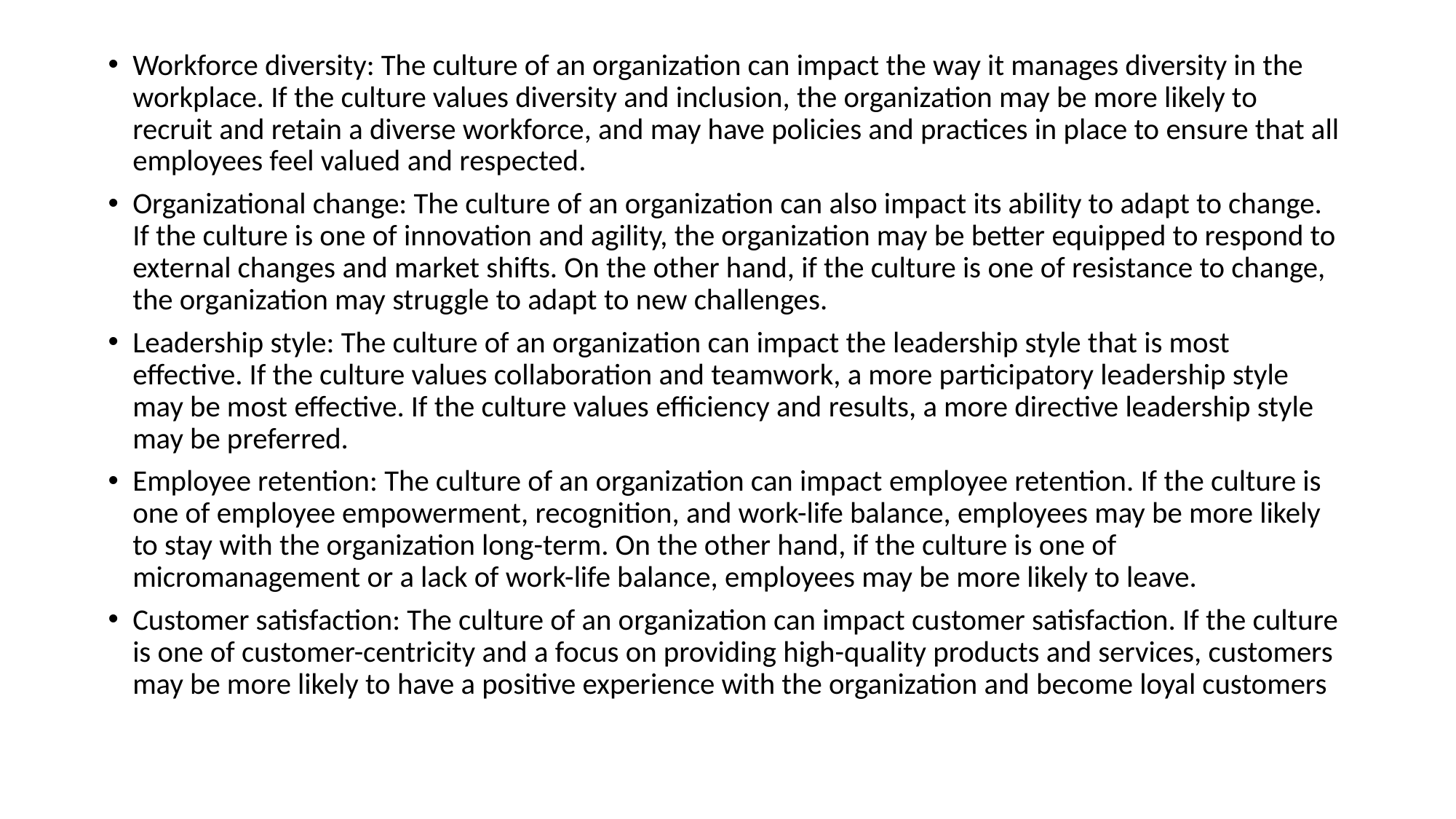

Workforce diversity: The culture of an organization can impact the way it manages diversity in the workplace. If the culture values diversity and inclusion, the organization may be more likely to recruit and retain a diverse workforce, and may have policies and practices in place to ensure that all employees feel valued and respected.
Organizational change: The culture of an organization can also impact its ability to adapt to change. If the culture is one of innovation and agility, the organization may be better equipped to respond to external changes and market shifts. On the other hand, if the culture is one of resistance to change, the organization may struggle to adapt to new challenges.
Leadership style: The culture of an organization can impact the leadership style that is most effective. If the culture values collaboration and teamwork, a more participatory leadership style may be most effective. If the culture values efficiency and results, a more directive leadership style may be preferred.
Employee retention: The culture of an organization can impact employee retention. If the culture is one of employee empowerment, recognition, and work-life balance, employees may be more likely to stay with the organization long-term. On the other hand, if the culture is one of micromanagement or a lack of work-life balance, employees may be more likely to leave.
Customer satisfaction: The culture of an organization can impact customer satisfaction. If the culture is one of customer-centricity and a focus on providing high-quality products and services, customers may be more likely to have a positive experience with the organization and become loyal customers